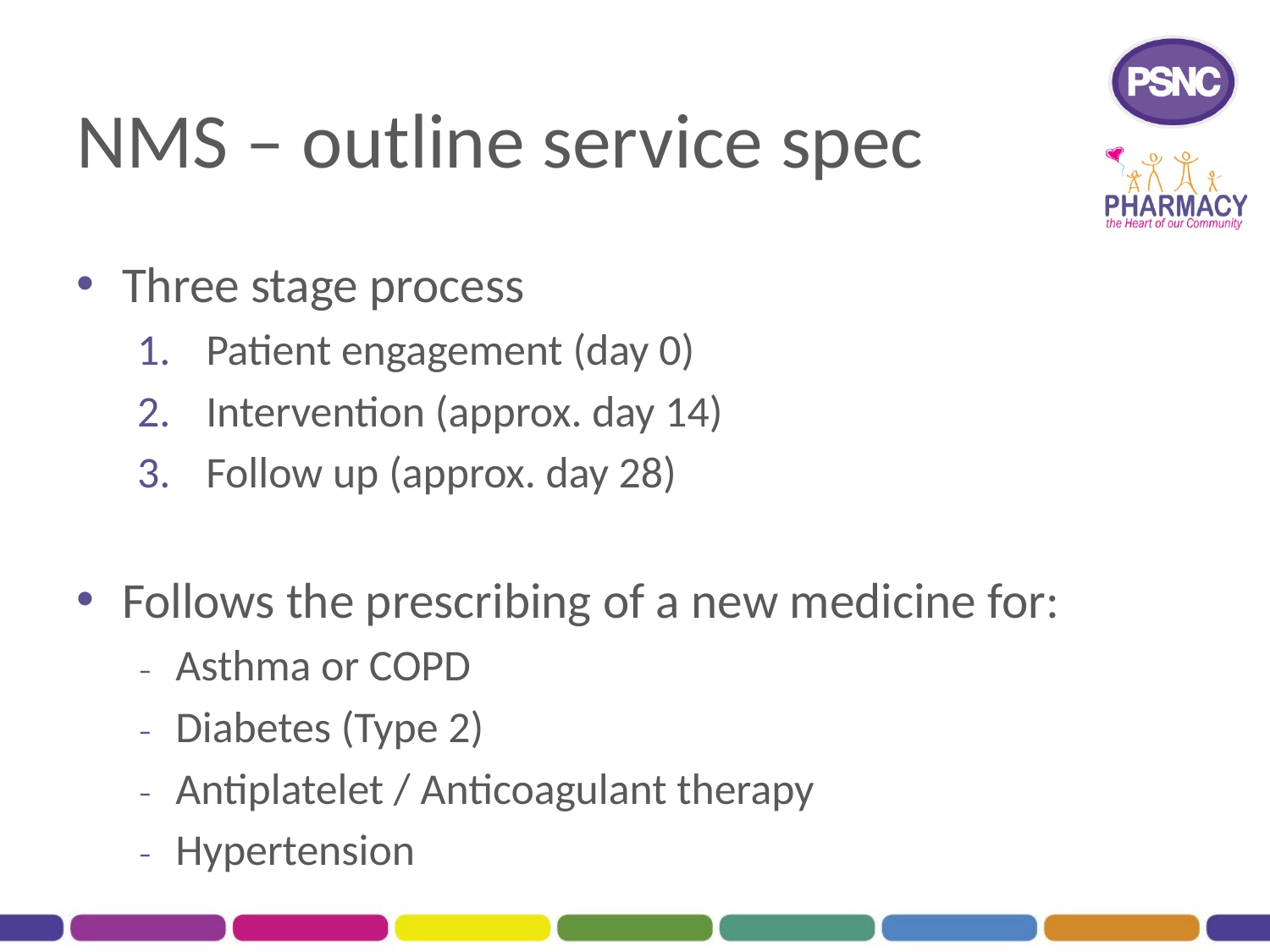

# NMS – outline service spec
Three stage process
Patient engagement (day 0)
Intervention (approx. day 14)
Follow up (approx. day 28)

Follows the prescribing of a new medicine for:
Asthma or COPD
Diabetes (Type 2)
Antiplatelet / Anticoagulant therapy
Hypertension